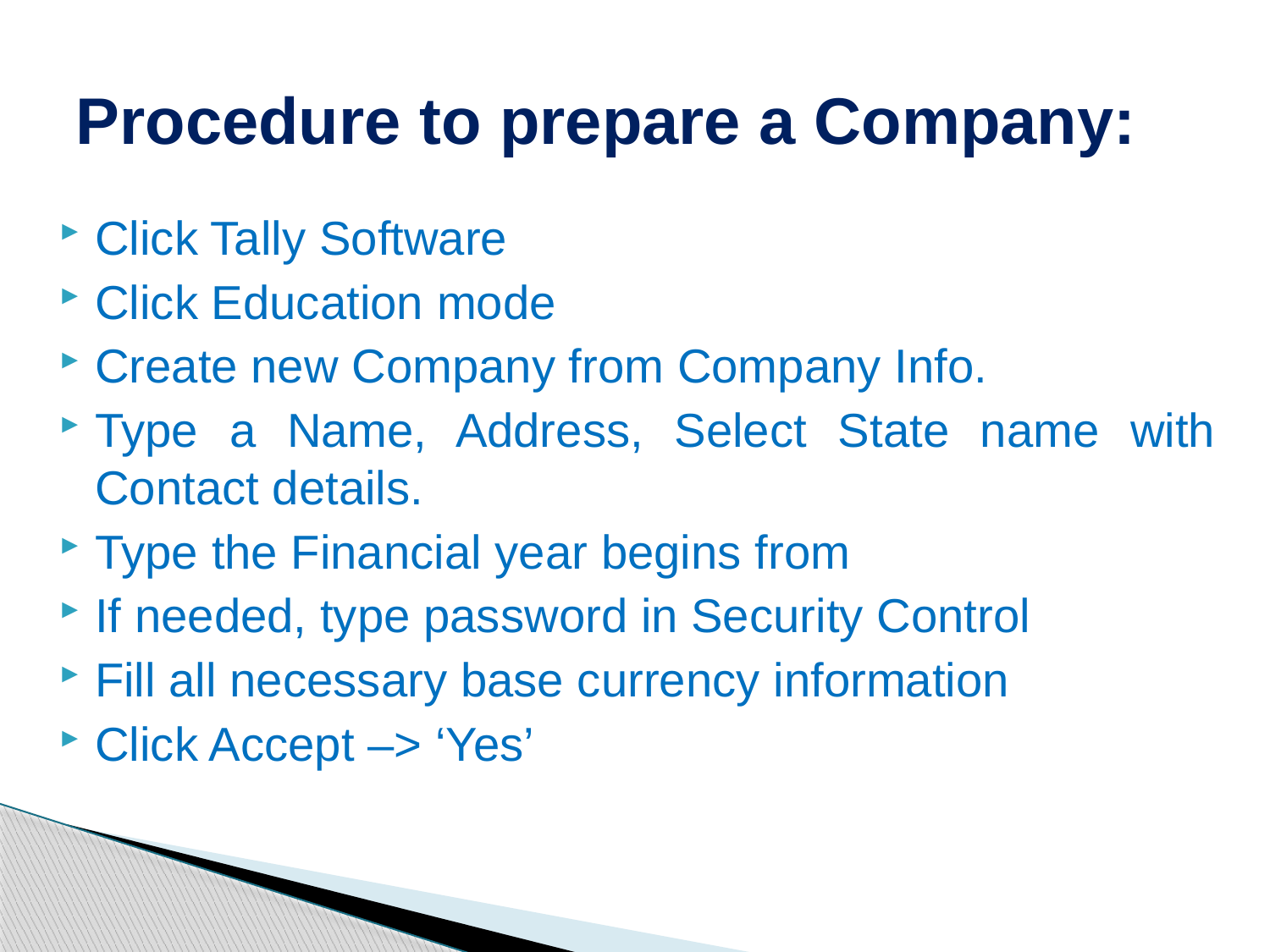

# Procedure to prepare a Company:
Click Tally Software
Click Education mode
Create new Company from Company Info.
Type a Name, Address, Select State name with Contact details.
Type the Financial year begins from
If needed, type password in Security Control
Fill all necessary base currency information
Click Accept –> ‘Yes’